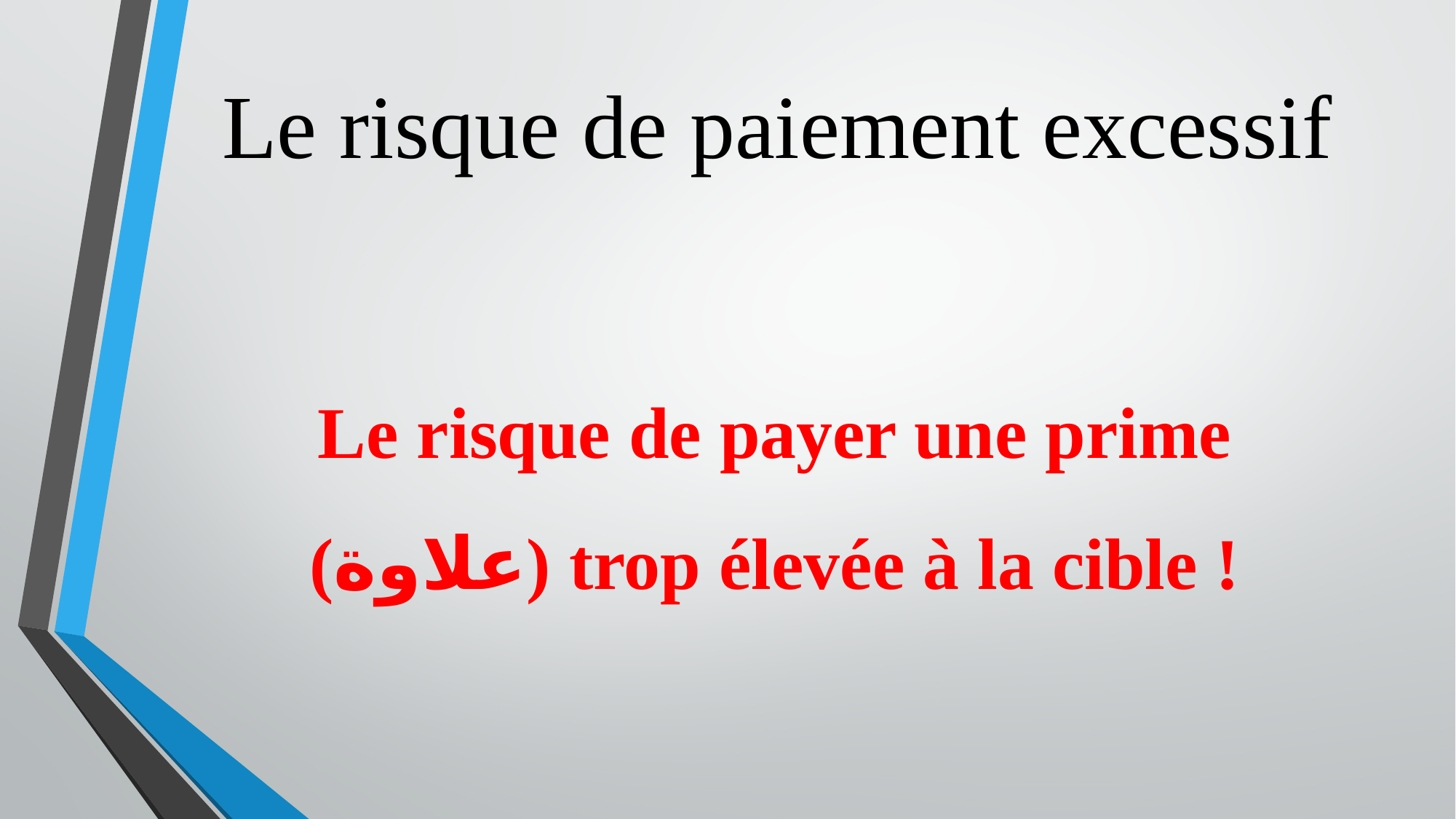

# Le risque de paiement excessif
Le risque de payer une prime (علاوة) trop élevée à la cible !